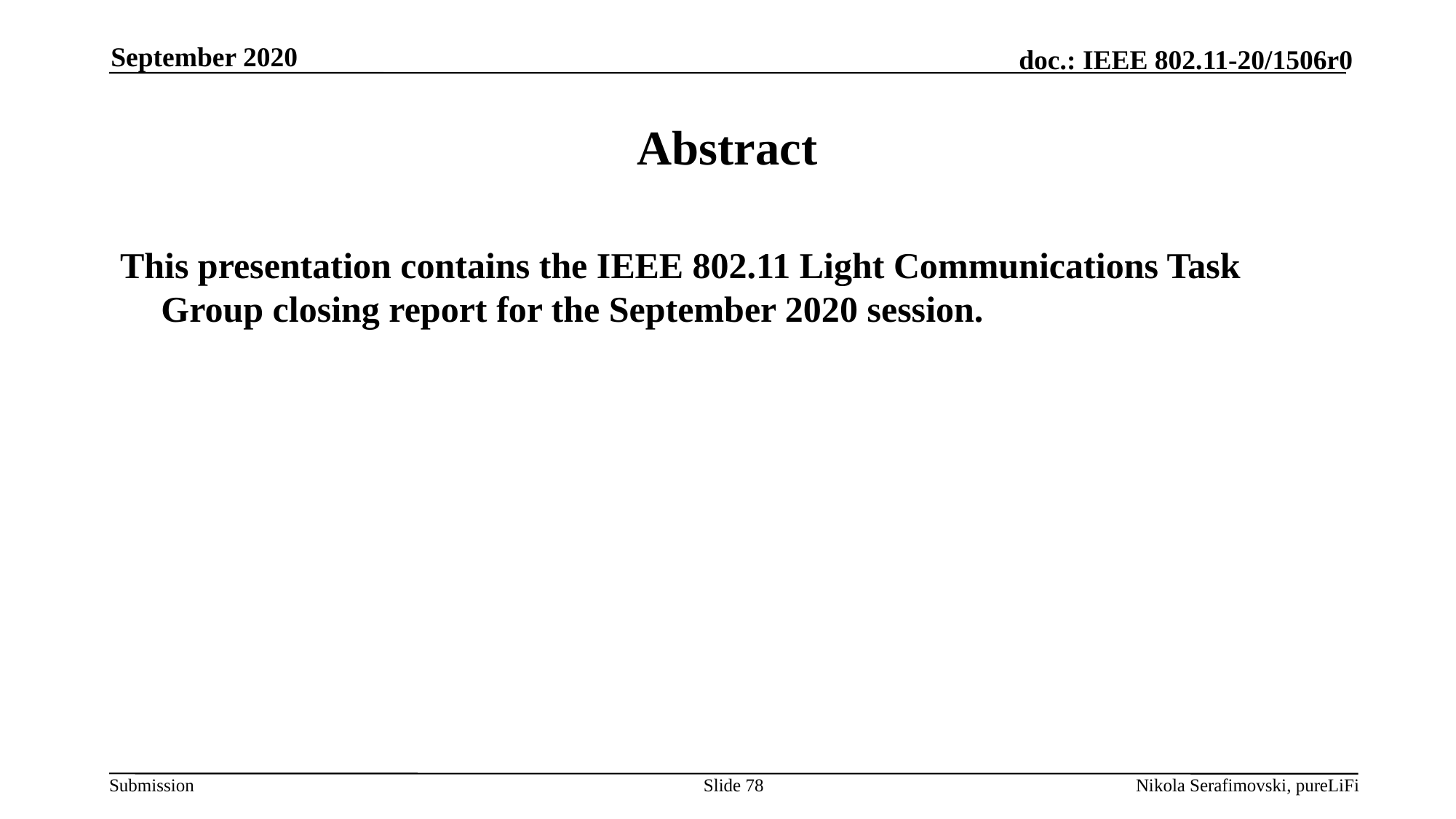

September 2020
# Abstract
This presentation contains the IEEE 802.11 Light Communications Task Group closing report for the September 2020 session.
Slide 78
Nikola Serafimovski, pureLiFi